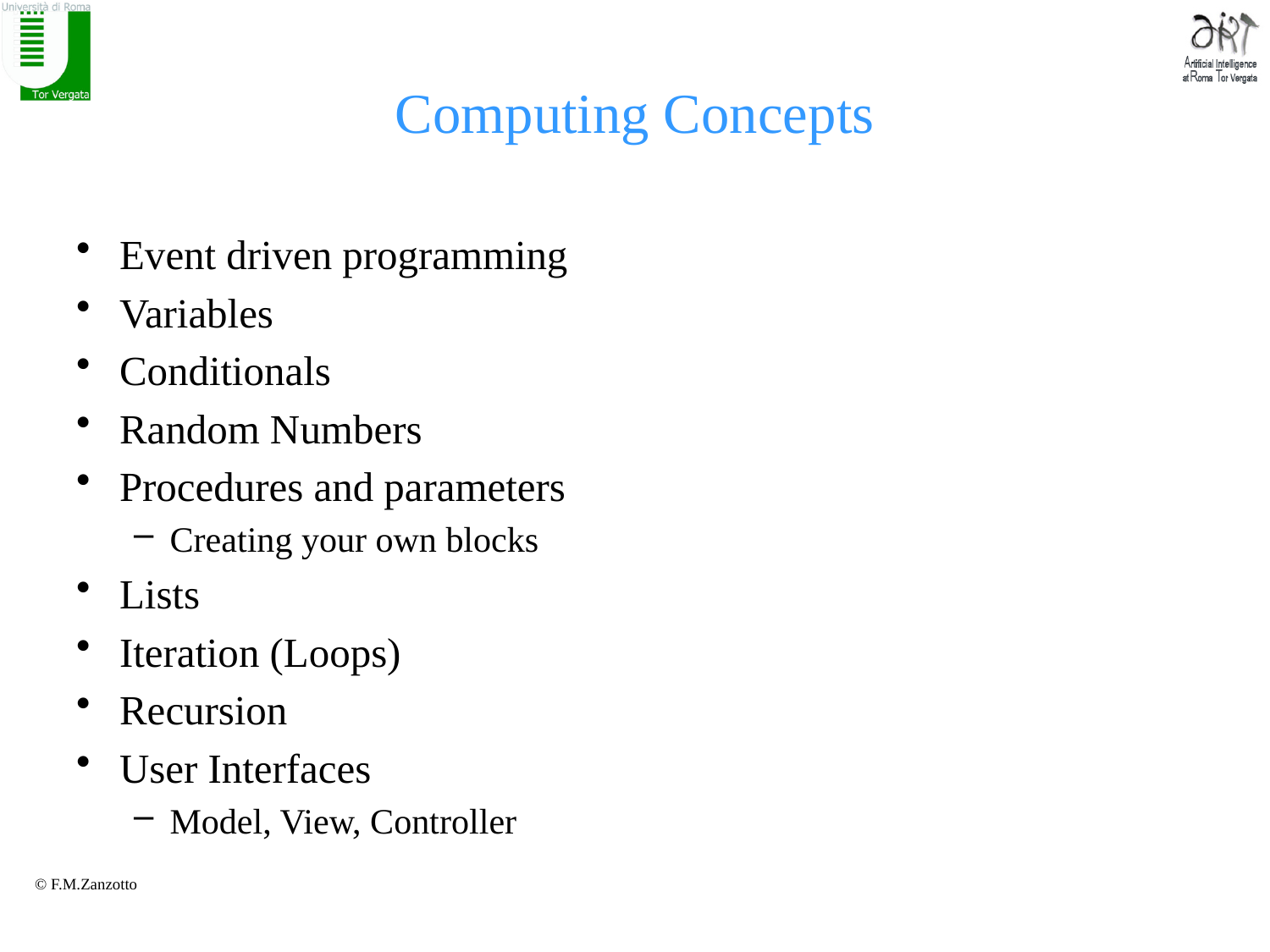

# Computing Concepts
Event driven programming
Variables
Conditionals
Random Numbers
Procedures and parameters
Creating your own blocks
Lists
Iteration (Loops)
Recursion
User Interfaces
Model, View, Controller